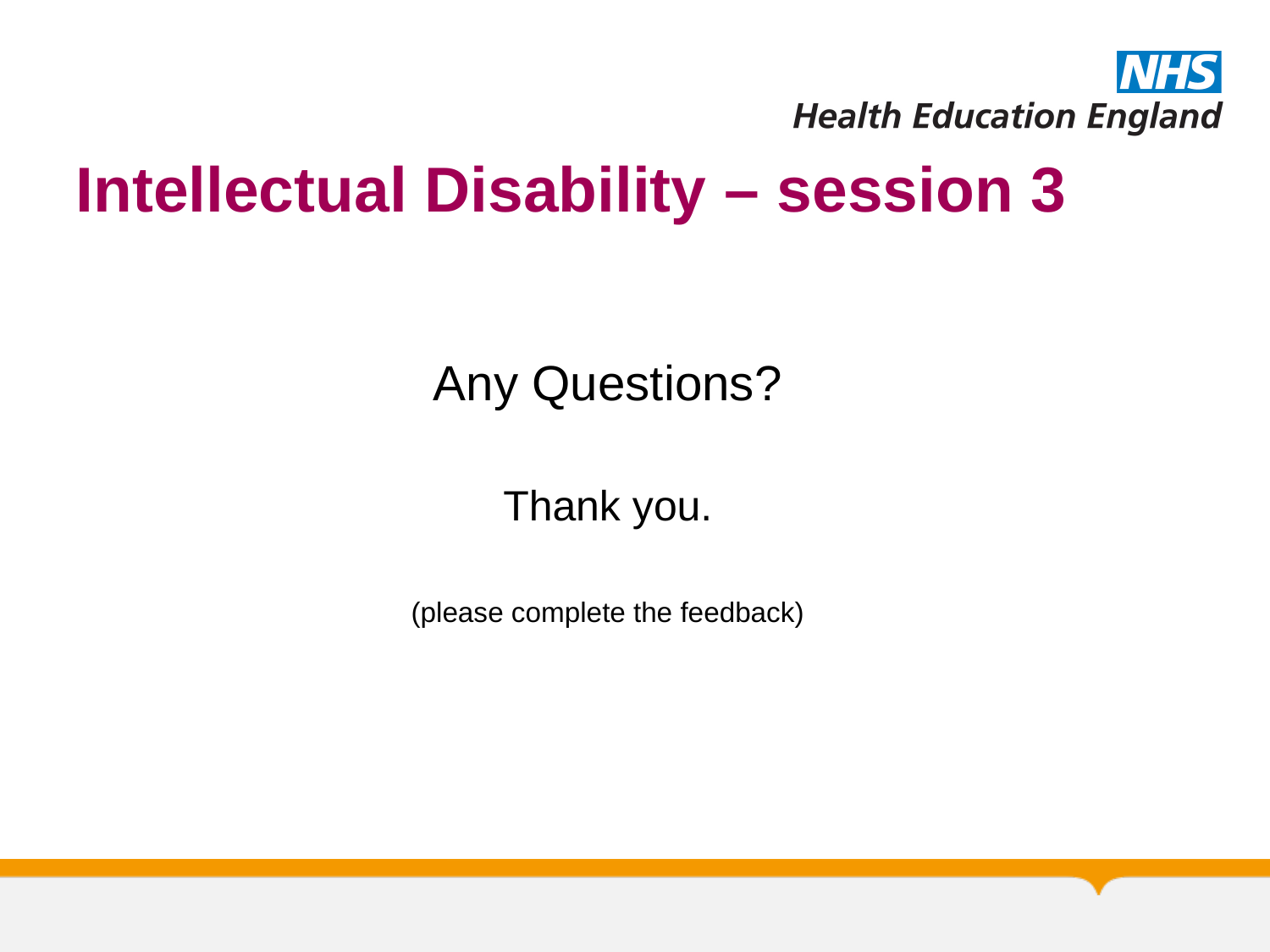

# Intellectual Disability – session 3
Any Questions?

Thank you.

(please complete the feedback)